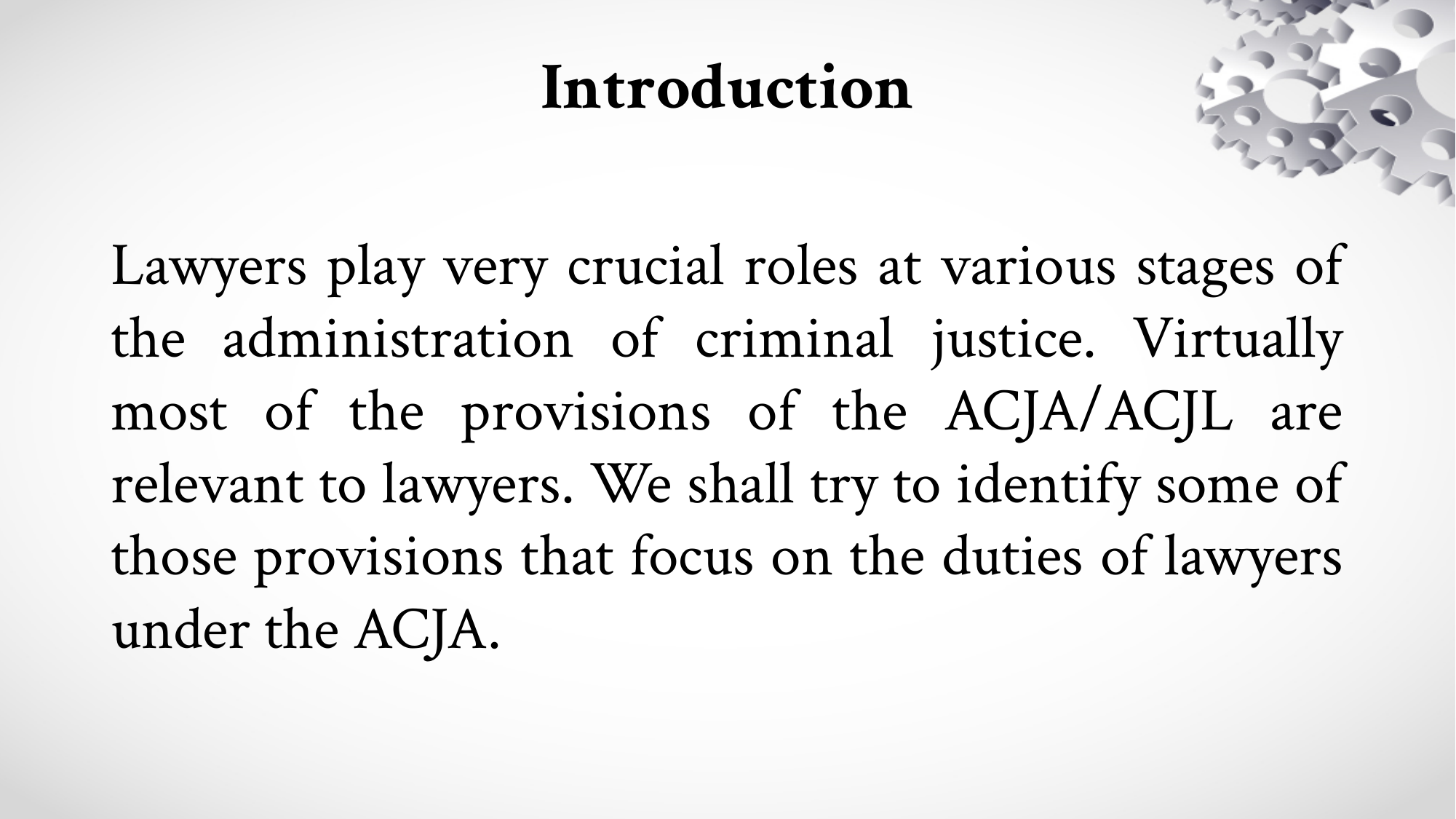

# Introduction
Lawyers play very crucial roles at various stages of the administration of criminal justice. Virtually most of the provisions of the ACJA/ACJL are relevant to lawyers. We shall try to identify some of those provisions that focus on the duties of lawyers under the ACJA.